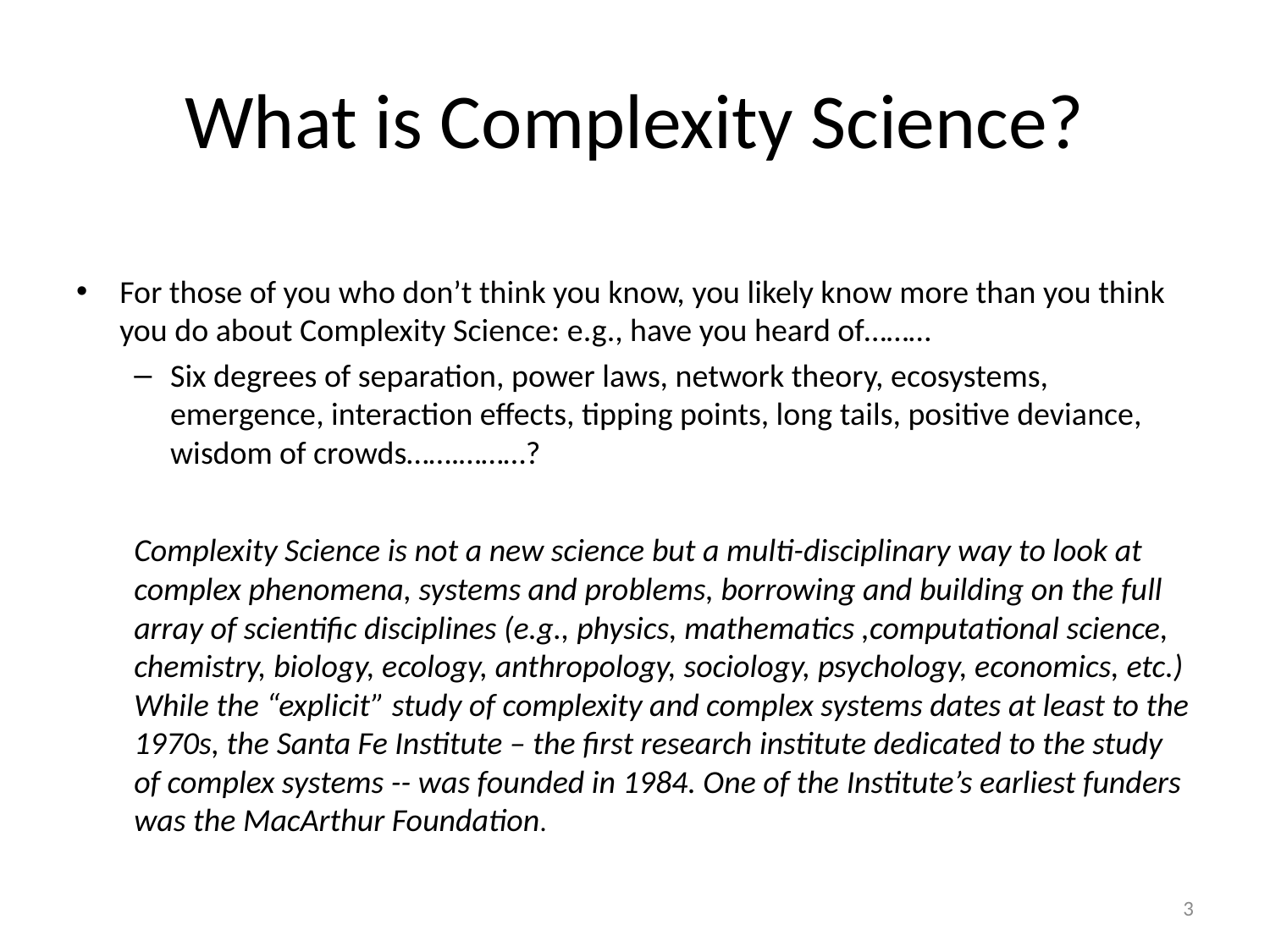

# What is Complexity Science?

For those of you who don’t think you know, you likely know more than you think you do about Complexity Science: e.g., have you heard of………
Six degrees of separation, power laws, network theory, ecosystems, emergence, interaction effects, tipping points, long tails, positive deviance, wisdom of crowds…….………?

Complexity Science is not a new science but a multi-disciplinary way to look at complex phenomena, systems and problems, borrowing and building on the full array of scientific disciplines (e.g., physics, mathematics ,computational science, chemistry, biology, ecology, anthropology, sociology, psychology, economics, etc.) While the “explicit” study of complexity and complex systems dates at least to the 1970s, the Santa Fe Institute – the first research institute dedicated to the study of complex systems -- was founded in 1984. One of the Institute’s earliest funders was the MacArthur Foundation.

3